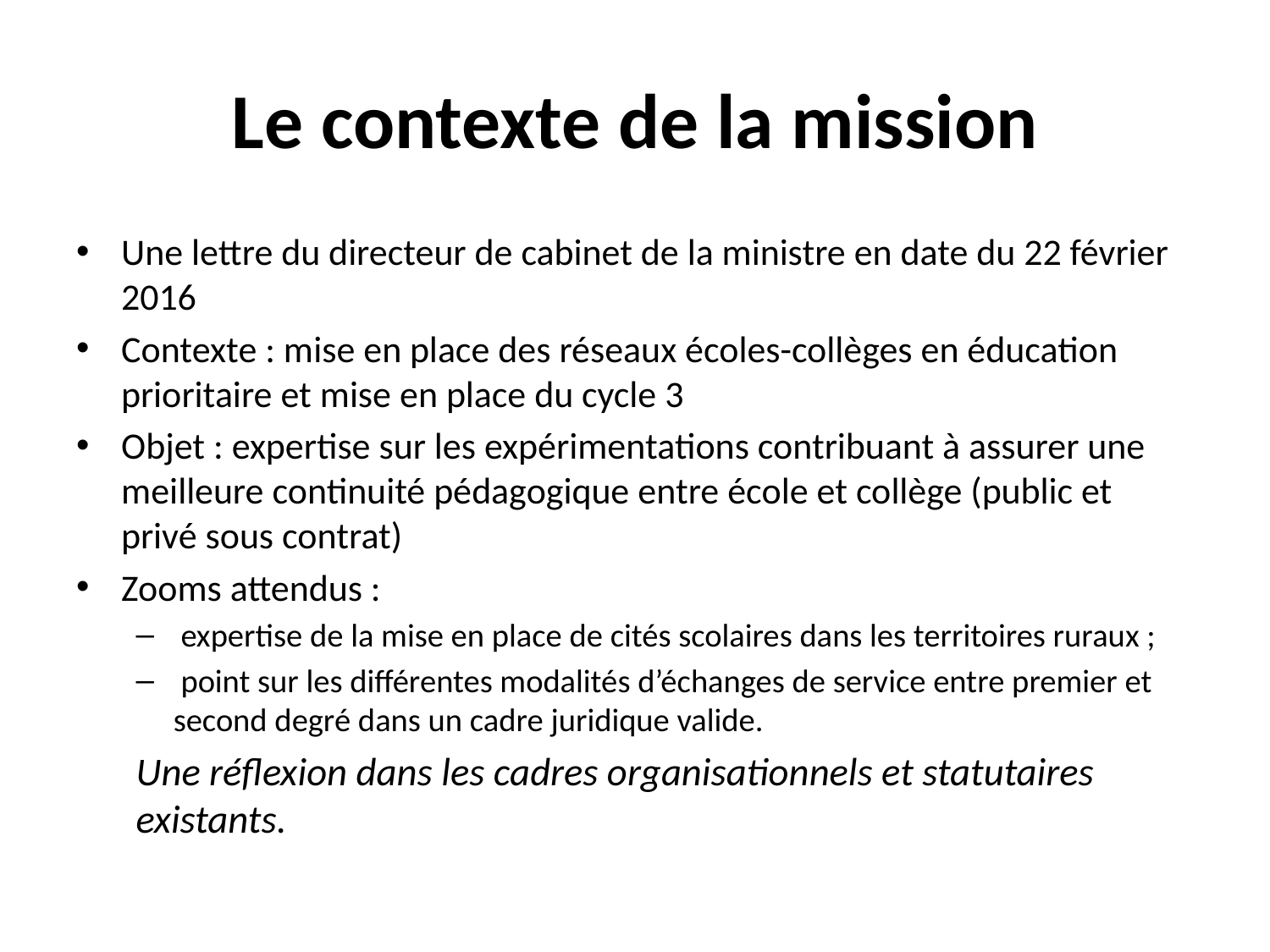

# Le contexte de la mission
Une lettre du directeur de cabinet de la ministre en date du 22 février 2016
Contexte : mise en place des réseaux écoles-collèges en éducation prioritaire et mise en place du cycle 3
Objet : expertise sur les expérimentations contribuant à assurer une meilleure continuité pédagogique entre école et collège (public et privé sous contrat)
Zooms attendus :
 expertise de la mise en place de cités scolaires dans les territoires ruraux ;
 point sur les différentes modalités d’échanges de service entre premier et second degré dans un cadre juridique valide.
Une réflexion dans les cadres organisationnels et statutaires existants.